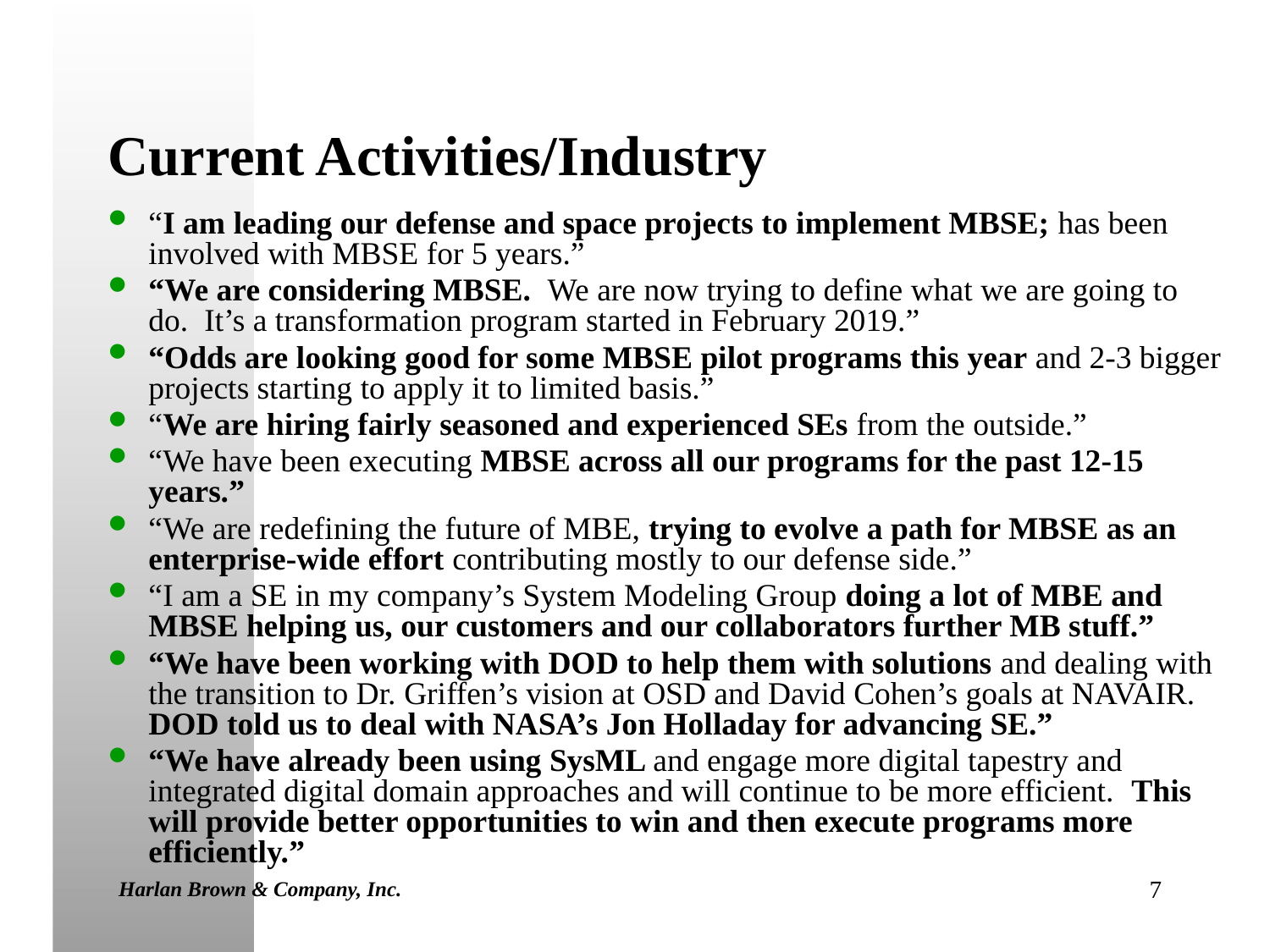

# Current Activities/Industry

“I am leading our defense and space projects to implement MBSE; has been involved with MBSE for 5 years.”
“We are considering MBSE.  We are now trying to define what we are going to do.  It’s a transformation program started in February 2019.”
“Odds are looking good for some MBSE pilot programs this year and 2-3 bigger projects starting to apply it to limited basis.”
“We are hiring fairly seasoned and experienced SEs from the outside.”
“We have been executing MBSE across all our programs for the past 12-15 years.”
“We are redefining the future of MBE, trying to evolve a path for MBSE as an enterprise-wide effort contributing mostly to our defense side.”
“I am a SE in my company’s System Modeling Group doing a lot of MBE and MBSE helping us, our customers and our collaborators further MB stuff.”
“We have been working with DOD to help them with solutions and dealing with the transition to Dr. Griffen’s vision at OSD and David Cohen’s goals at NAVAIR.  DOD told us to deal with NASA’s Jon Holladay for advancing SE.”
“We have already been using SysML and engage more digital tapestry and integrated digital domain approaches and will continue to be more efficient.  This will provide better opportunities to win and then execute programs more efficiently.”
Harlan Brown & Company, Inc.
7